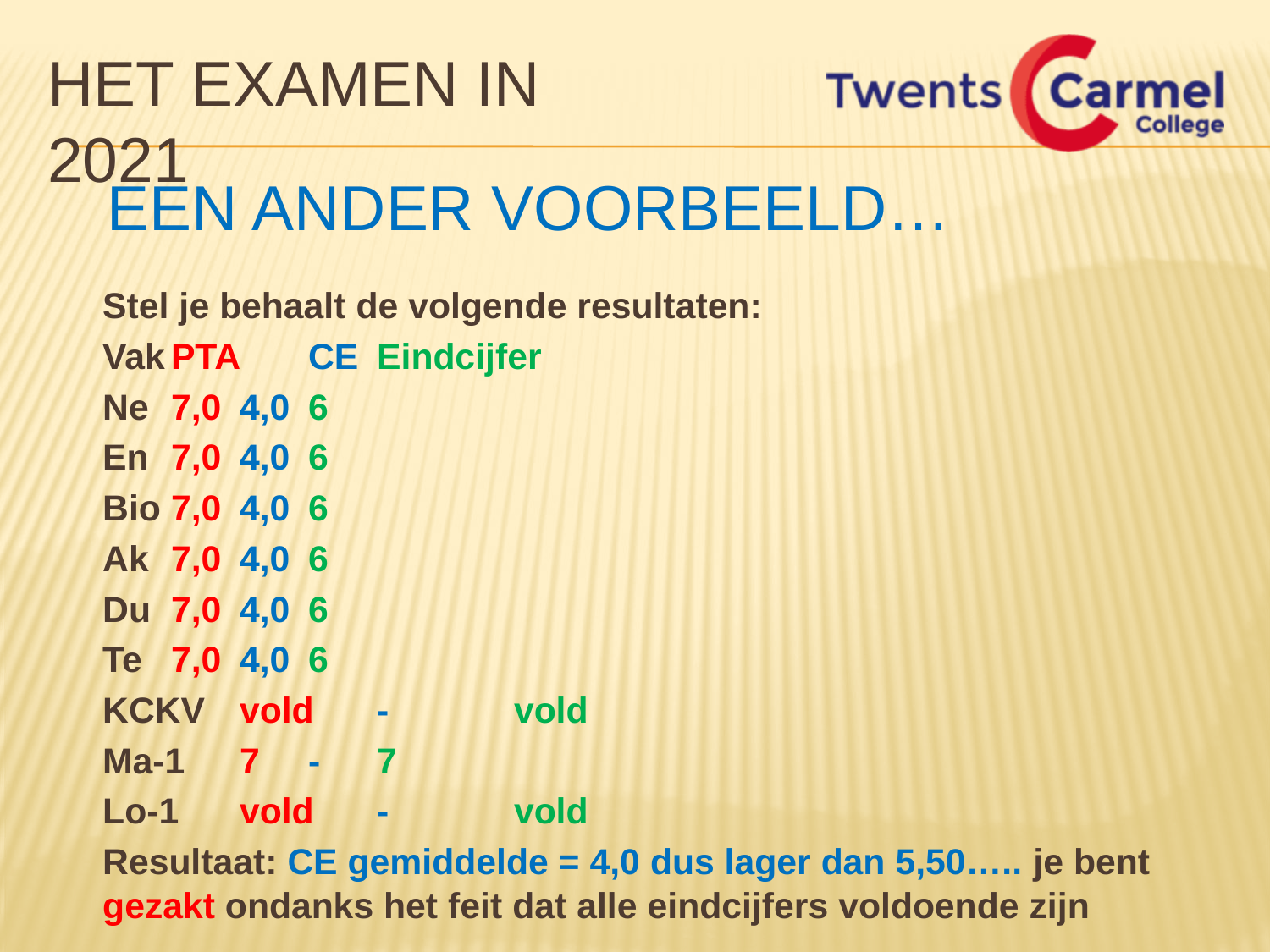

Het examen in 2021
# een ander voorbeeld…
Stel je behaalt de volgende resultaten:
Vak		PTA		CE		Eindcijfer
Ne		7,0		4,0		6
En		7,0		4,0		6
Bio		7,0		4,0		6
Ak		7,0		4,0		6
Du		7,0		4,0		6
Te		7,0		4,0		6
KCKV		vold		-		vold
Ma-1		7		-		7
Lo-1		vold		-		vold
Resultaat: CE gemiddelde = 4,0 dus lager dan 5,50….. je bent gezakt ondanks het feit dat alle eindcijfers voldoende zijn